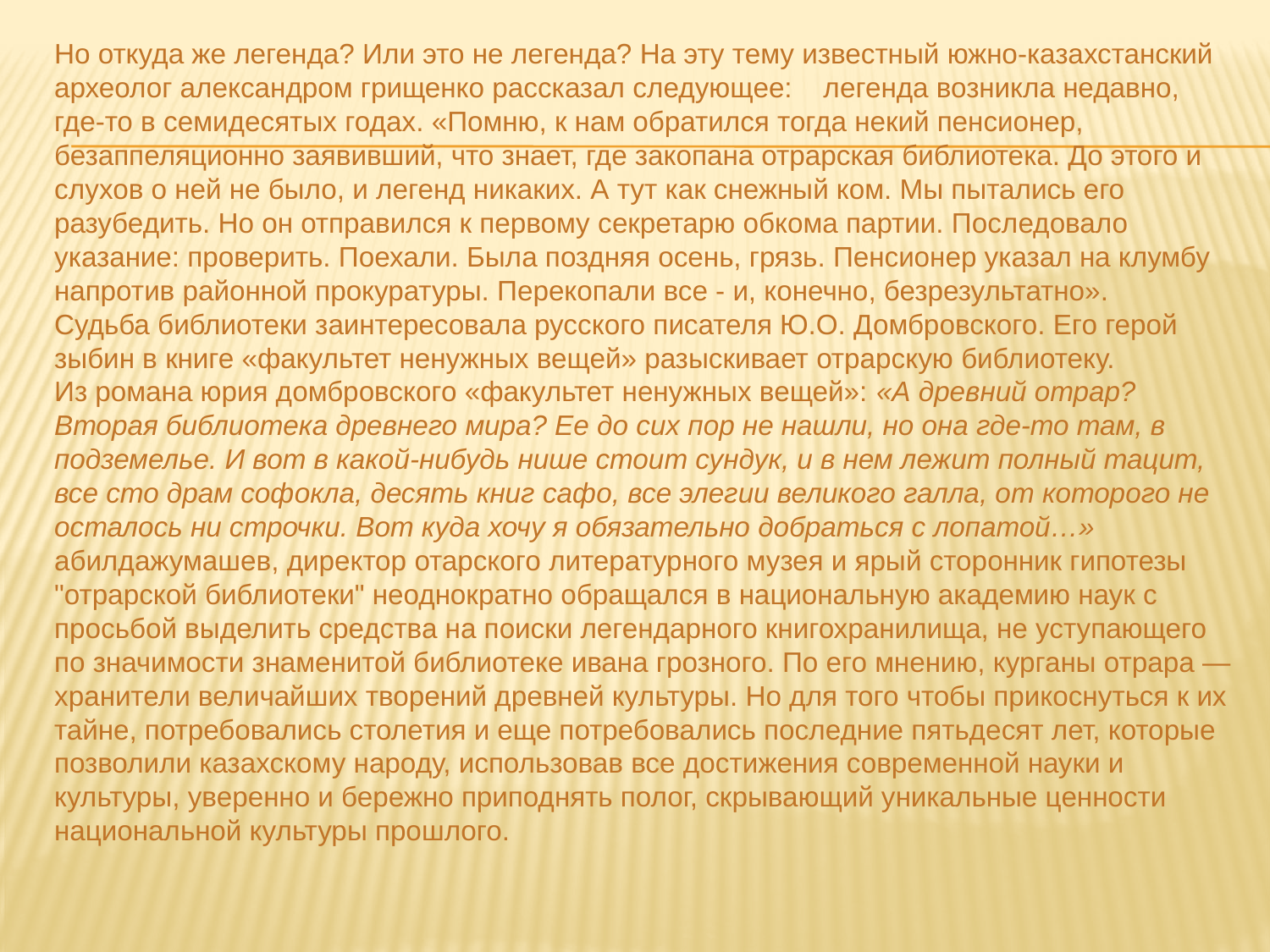

# Но откуда же легенда? Или это не легенда? На эту тему известный южно-казахстанский археолог александром грищенко рассказал следующее:    легенда возникла недавно, где-то в семидесятых годах. «Помню, к нам обратился тогда некий пенсионер, безаппеляционно заявивший, что знает, где закопана отрарская библиотека. До этого и слухов о ней не было, и легенд никаких. А тут как снежный ком. Мы пытались его разубедить. Но он отправился к первому секретарю обкома партии. Последовало указание: проверить. Поехали. Была поздняя осень, грязь. Пенсионер указал на клумбу напротив районной прокуратуры. Перекопали все - и, конечно, безрезультатно». Судьба библиотеки заинтересовала русского писателя Ю.О. Домбровского. Его герой зыбин в книге «факультет ненужных вещей» разыскивает отрарскую библиотеку. Из романа юрия домбровского «факультет ненужных вещей»: «А древний отрар? Вторая библиотека древнего мира? Ее до сих пор не нашли, но она где-то там, в подземелье. И вот в какой-нибудь нише стоит сундук, и в нем лежит полный тацит, все сто драм софокла, десять книг сафо, все элегии великого галла, от которого не осталось ни строчки. Вот куда хочу я обязательно добраться с лопатой…» абилдажумашев, директор отарского литературного музея и ярый сторонник гипотезы "отрарской библиотеки" неоднократно обращался в национальную академию наук с просьбой выделить средства на поиски легендарного книгохранилища, не уступающего по значимости знаменитой библиотеке ивана грозного. По его мнению, курганы отрара — хранители величайших творений древней культуры. Но для того чтобы прикоснуться к их тайне, потребовались столетия и еще потребовались последние пятьдесят лет, которые позволили казахскому народу, использовав все достижения современной науки и культуры, уверенно и бережно приподнять полог, скрывающий уникальные ценности национальной культуры прошлого.